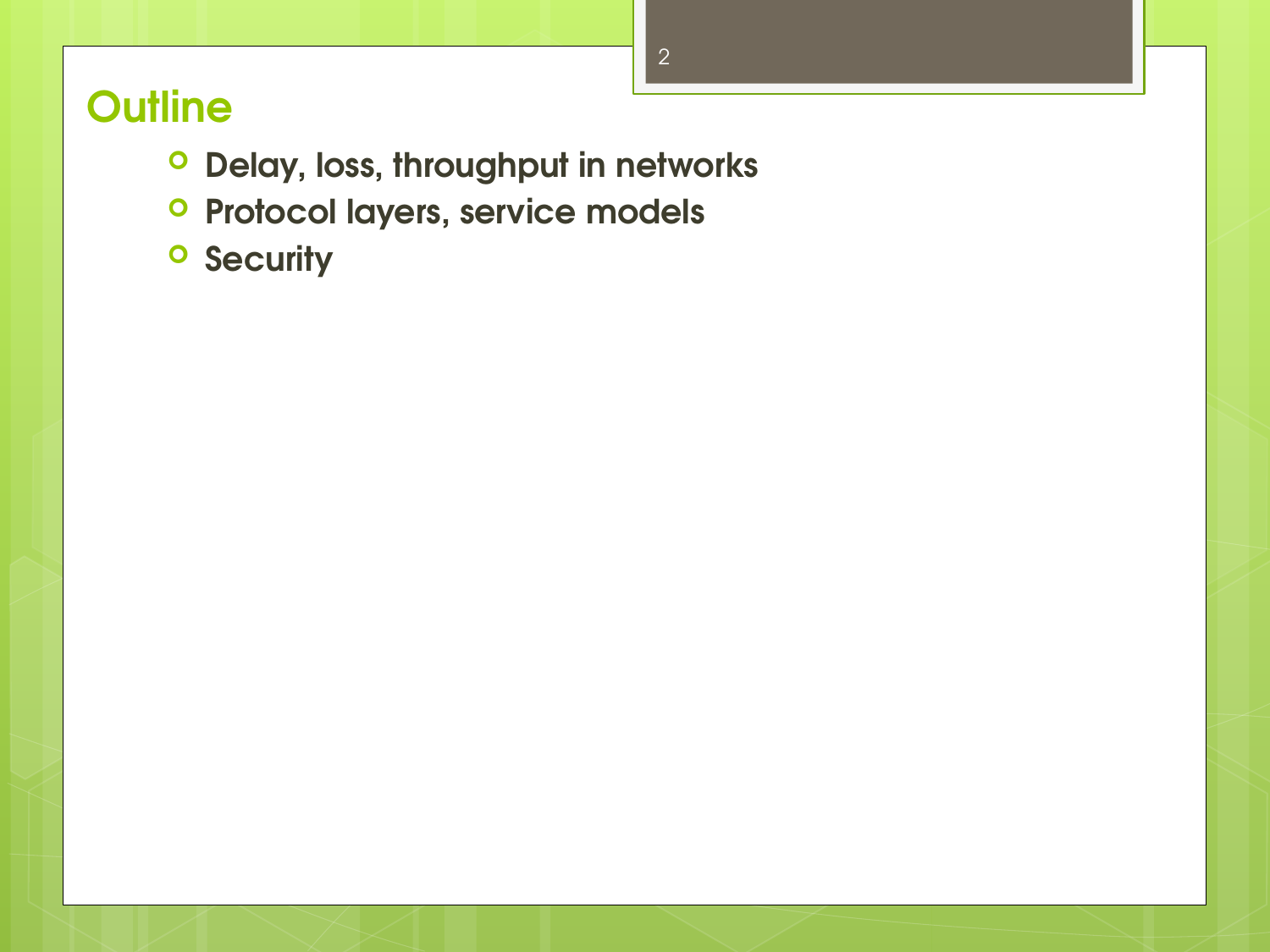

2
# Outline
Delay, loss, throughput in networks
Protocol layers, service models
Security